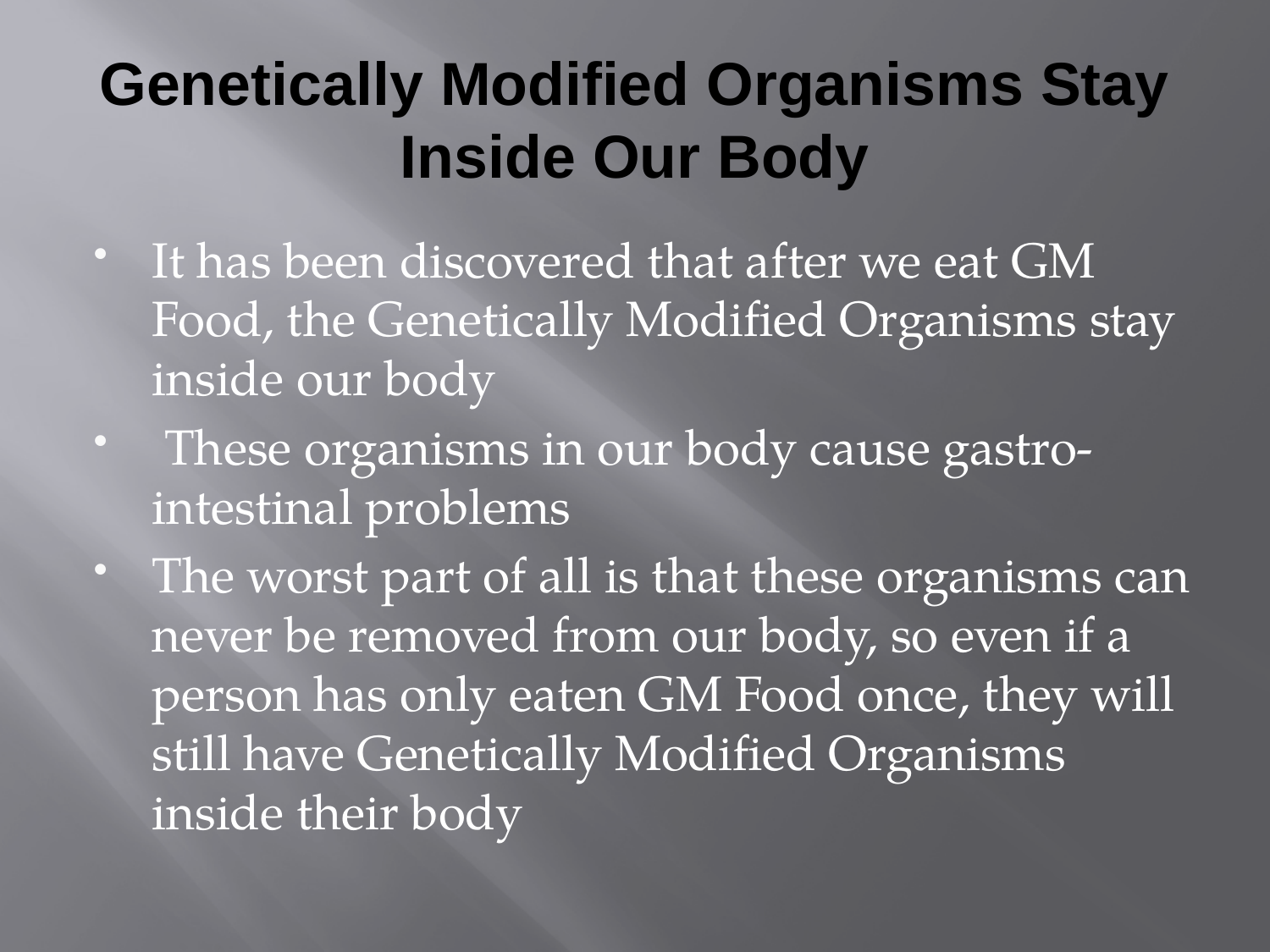

# Genetically Modified Organisms Stay Inside Our Body
It has been discovered that after we eat GM Food, the Genetically Modified Organisms stay inside our body
 These organisms in our body cause gastro-intestinal problems
The worst part of all is that these organisms can never be removed from our body, so even if a person has only eaten GM Food once, they will still have Genetically Modified Organisms inside their body